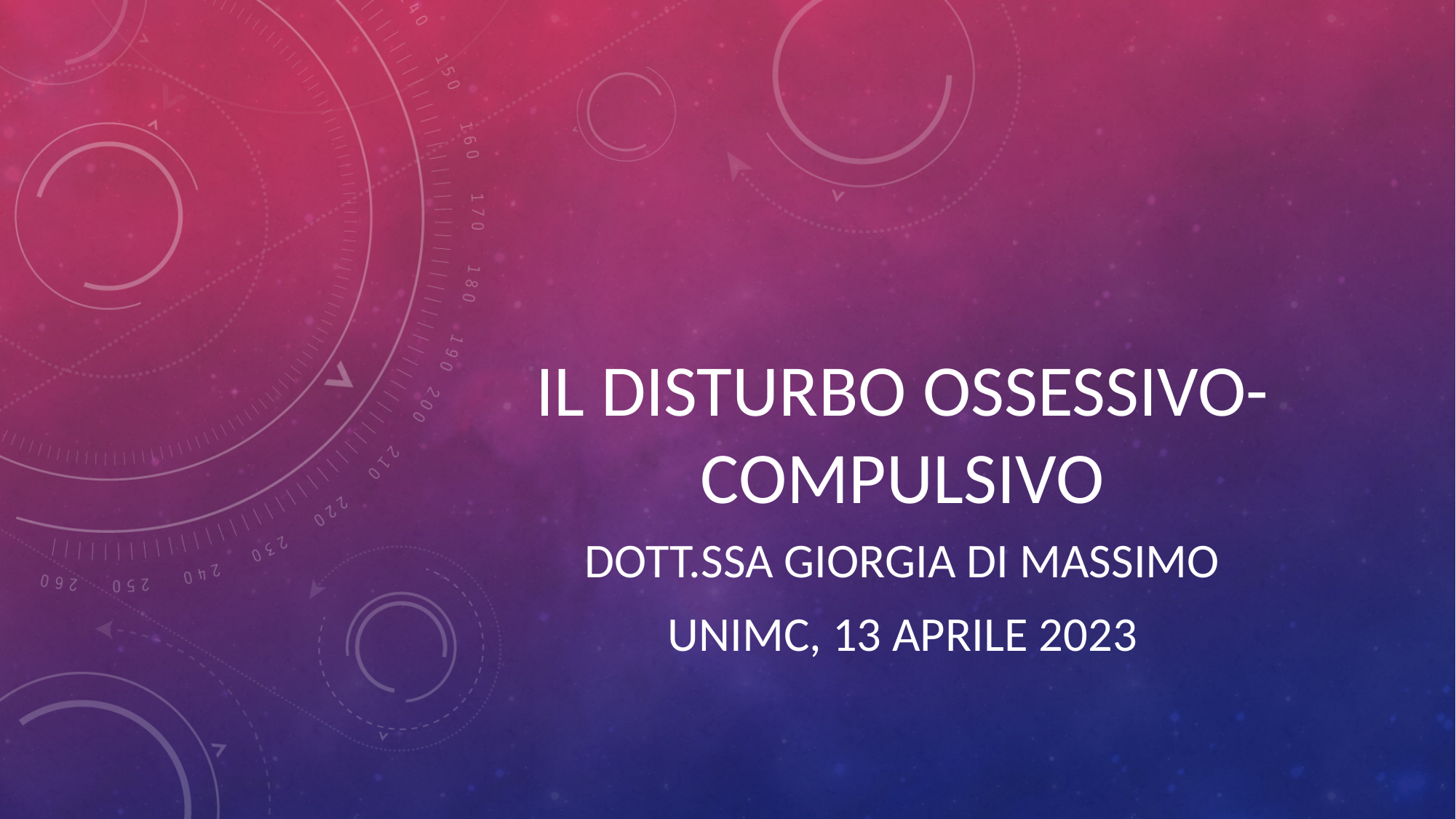

# IL disturbo ossessivo-compulsivo
dott.ssa Giorgia di massimo
Unimc, 13 Aprile 2023